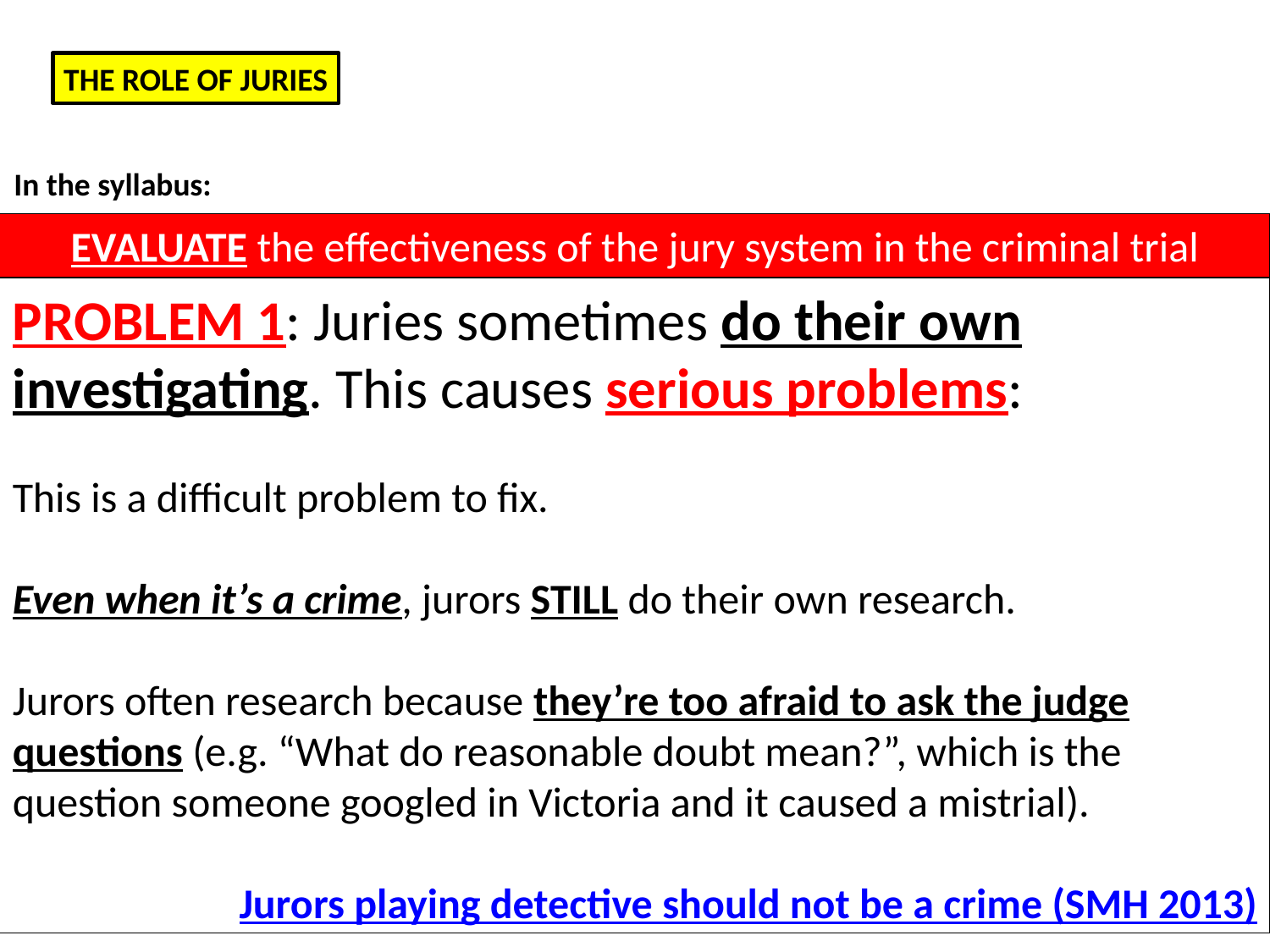

THE ROLE OF JURIES
In the syllabus:
EVALUATE the effectiveness of the jury system in the criminal trial
PROBLEM 1: Juries sometimes do their own investigating. This causes serious problems:

This is a difficult problem to fix.

Even when it’s a crime, jurors STILL do their own research.

Jurors often research because they’re too afraid to ask the judge questions (e.g. “What do reasonable doubt mean?”, which is the question someone googled in Victoria and it caused a mistrial).

Jurors playing detective should not be a crime (SMH 2013)